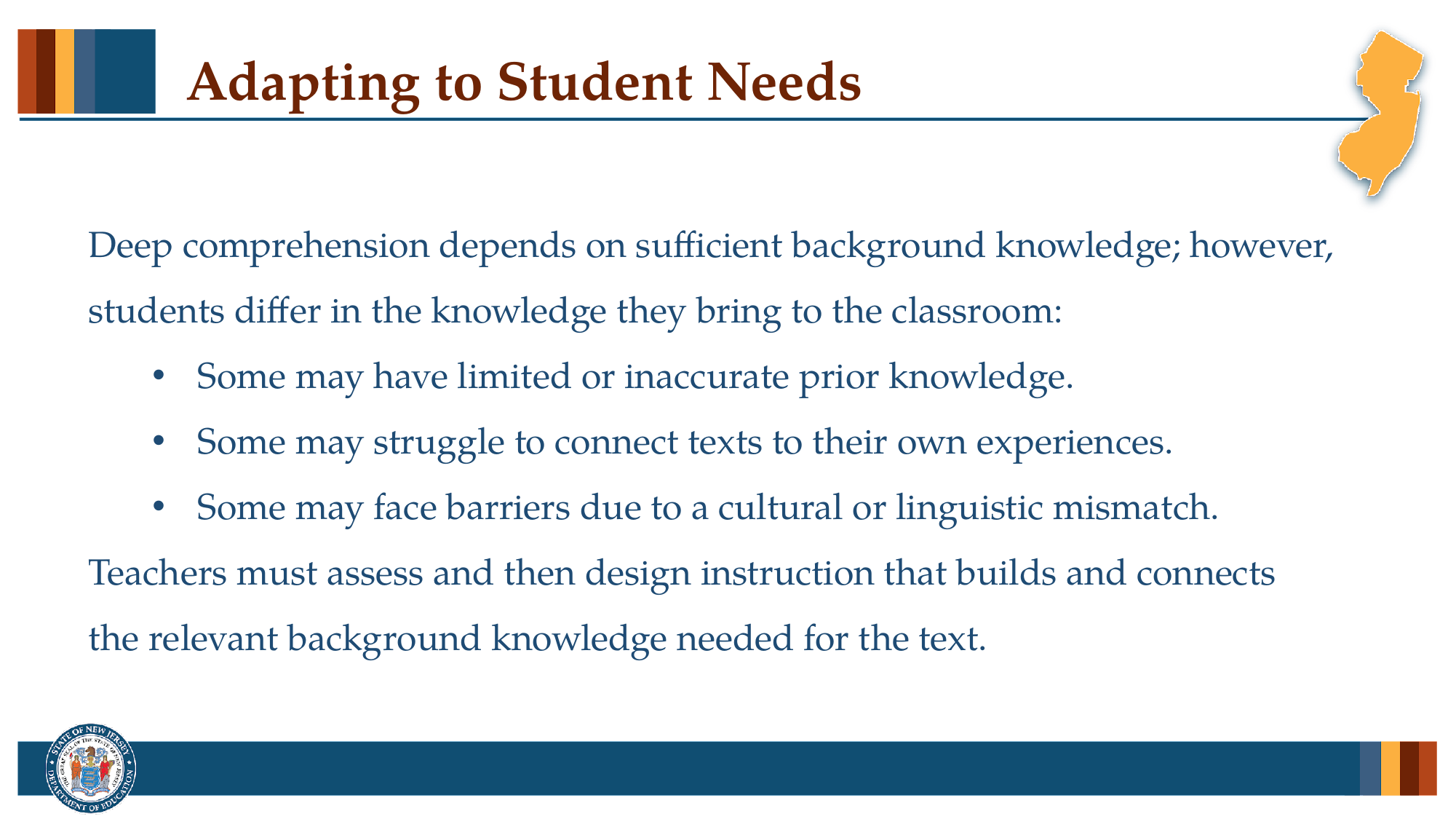

# Adapting to Student Needs
Deep comprehension depends on sufficient background knowledge; however, students differ in the knowledge they bring to the classroom:
Some may have limited or inaccurate prior knowledge.
Some may struggle to connect texts to their own experiences.
Some may face barriers due to a cultural or linguistic mismatch.
Teachers must assess and then design instruction that builds and connects the relevant background knowledge needed for the text.